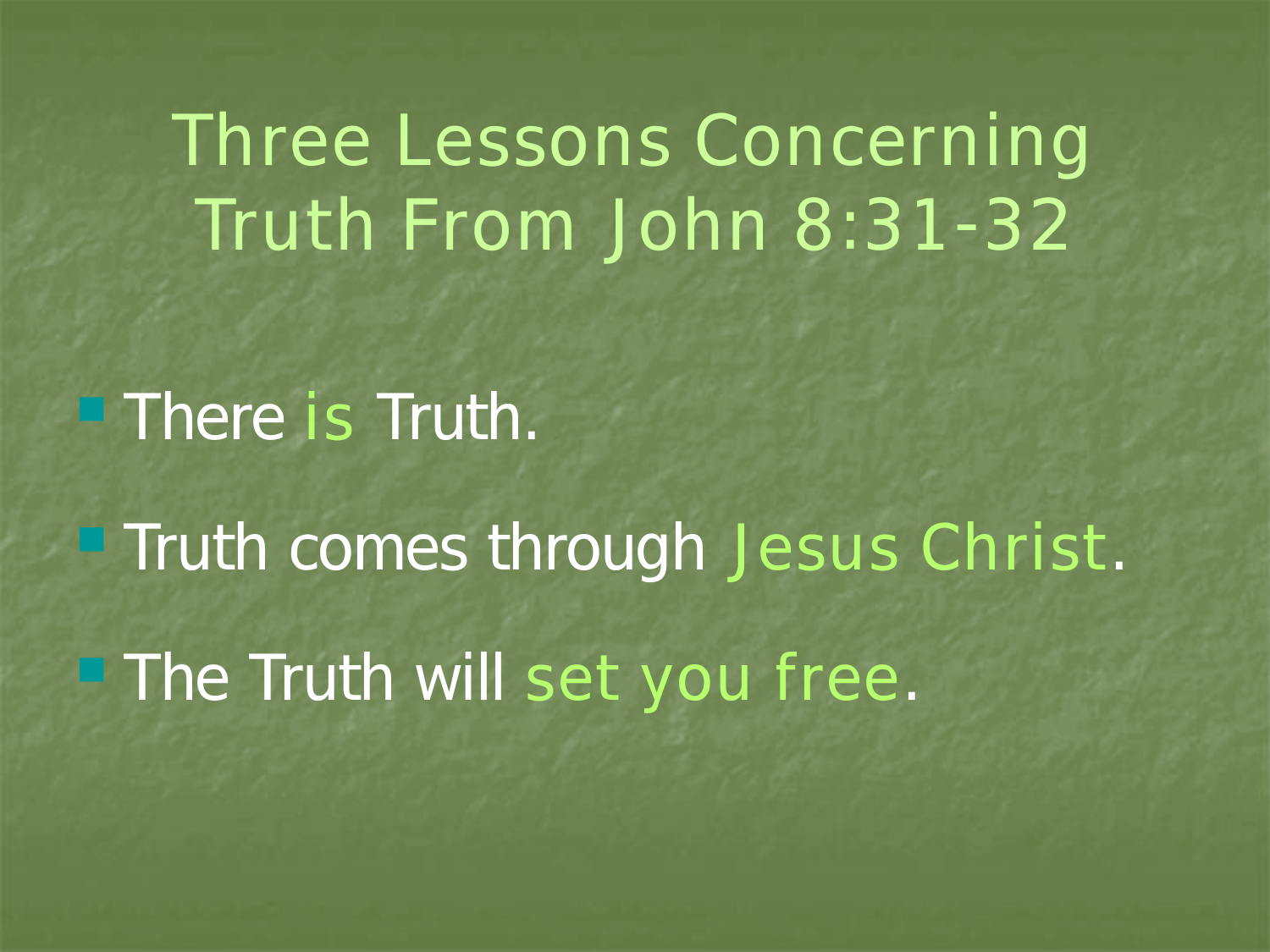

# Three Lessons Concerning Truth From John 8:31-32
There is Truth.
Truth comes through Jesus Christ.
The Truth will set you free.